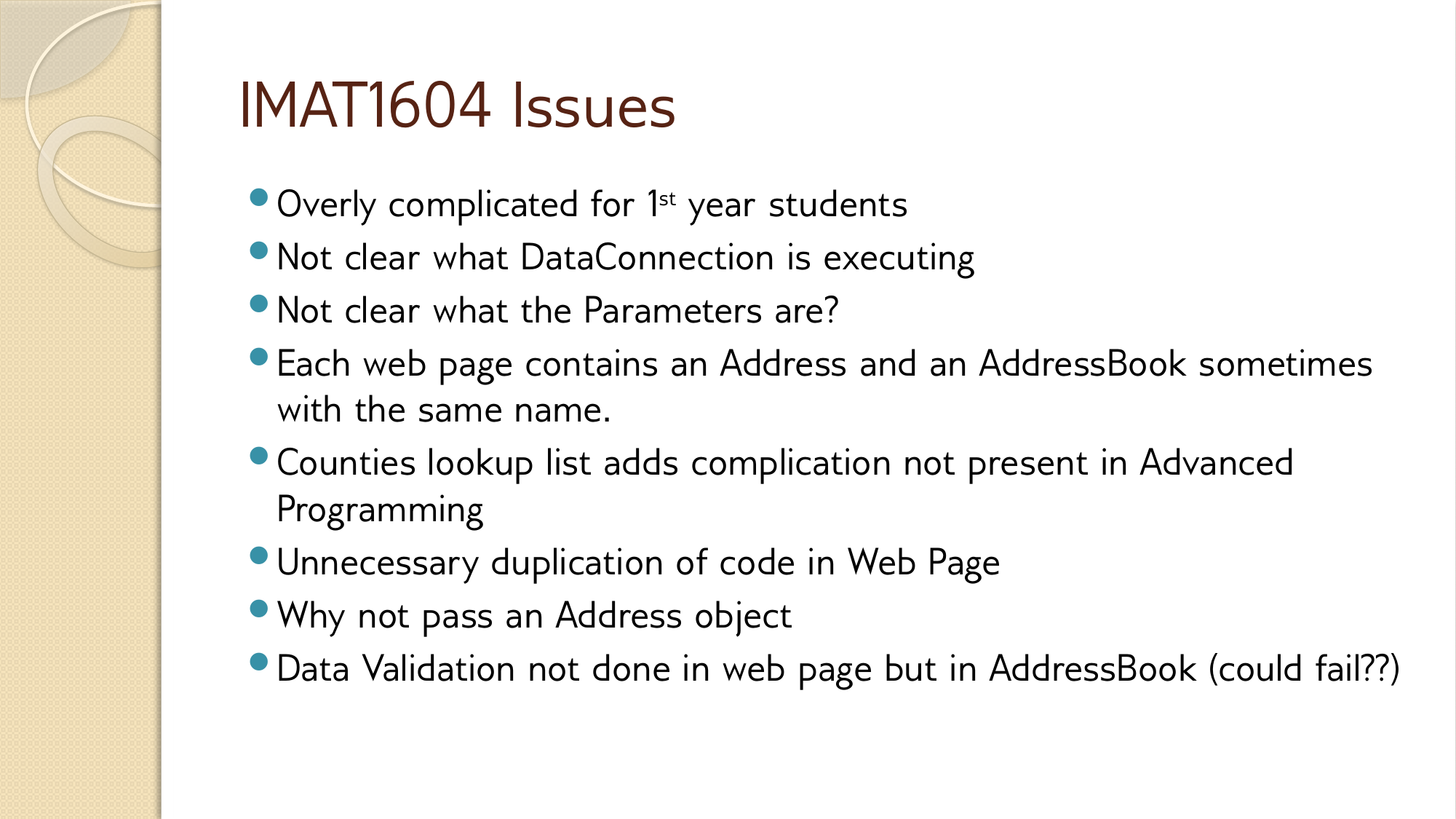

# IMAT1604 Issues
Overly complicated for 1st year students
Not clear what DataConnection is executing
Not clear what the Parameters are?
Each web page contains an Address and an AddressBook sometimes with the same name.
Counties lookup list adds complication not present in Advanced Programming
Unnecessary duplication of code in Web Page
Why not pass an Address object
Data Validation not done in web page but in AddressBook (could fail??)